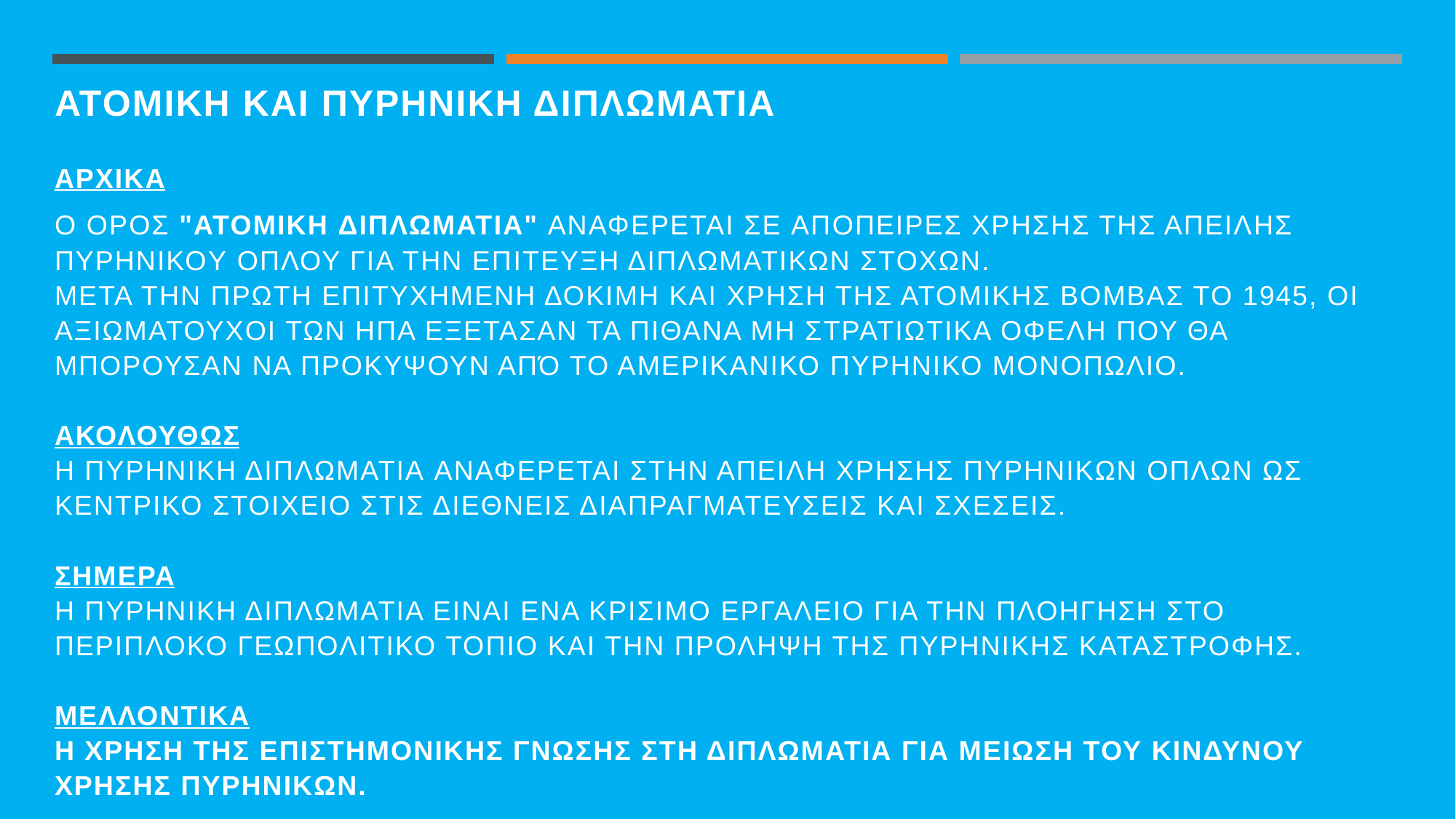

ΑΤΟΜΙΚΗ ΚΑΙ ΠΥΡΗΝΙΚΗ ΔΙΠΛΩΜΑΤΙΑ
ΑΡΧΙΚΑ
Ο Oρος "ατομικH διπλωματIα" αναφEρεται σε απOπειρες χρHσης της απειλHς πυρηνικοY Oπλου για την επIτευξη διπλωματικΩν στΟχων.
ΜετΑ την πρΩτη επιτυχημΕνη δοκιμΗ και χρΗση της ατομικΗς βΟμβας το 1945, οι αξιωματοΥχοι των ΗΠΑ εξΕτασαν τα πιθανΑ μη στρατιωτικΑ οφΕλη που θα μποροΥσαν να προκΥψουν από το αμερικανικΟ πυρηνικΟ μονοπΩλιο.
ΑΚΟΛΟΥΘΩΣ
Η πυρηνικΗ διπλωματΙα αναφΕρεται στην απειλΗ χρΗσης πυρηνικΩν Οπλων ως κεντρικΟ στοιχεΙο στις διεθνεΙς διαπραγματεΥσεις και σχΕσεις.
ΣΗΜΕΡΑ
Η πυρηνικΗ διπλωματΙα εΙναι Ενα κρΙσιμο εργαλεΙο για την πλοΗγηση στο περΙπλοκο γεωπολιτικΟ τοπΙο και την πρΟληψη της πυρηνικΗς καταστροφΗς.
ΜΕΛΛΟΝΤΙΚΑ
Η χρΗση της επιστημονικΗς γνΩσης στη ΔΙΠΛΩΜΑΤΙΑ για μεΙωση του κινδΥνου ΧΡΗΣΗΣ ΠΥΡΗΝΙΚΩΝ.